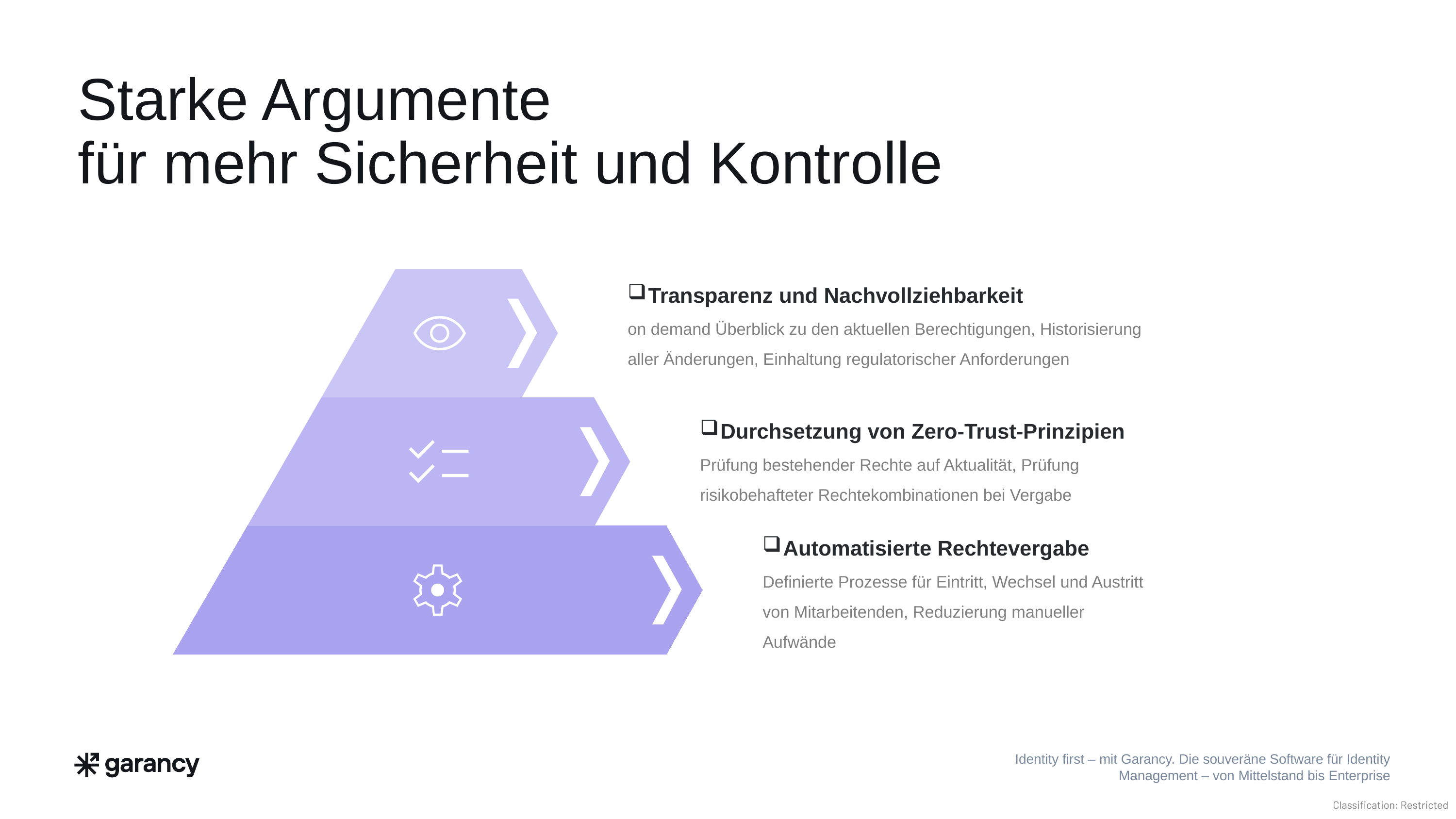

# Starke Argumente für mehr Sicherheit und Kontrolle

Transparenz und Nachvollziehbarkeit

on demand Überblick zu den aktuellen Berechtigungen, Historisierung aller Änderungen, Einhaltung regulatorischer Anforderungen

Durchsetzung von Zero-Trust-Prinzipien

Prüfung bestehender Rechte auf Aktualität, Prüfung risikobehafteter Rechtekombinationen bei Vergabe

Automatisierte Rechtevergabe

Definierte Prozesse für Eintritt, Wechsel und Austritt von Mitarbeitenden, Reduzierung manueller Aufwände

Identity first – mit Garancy. Die souveräne Software für Identity Management – von Mittelstand bis Enterprise